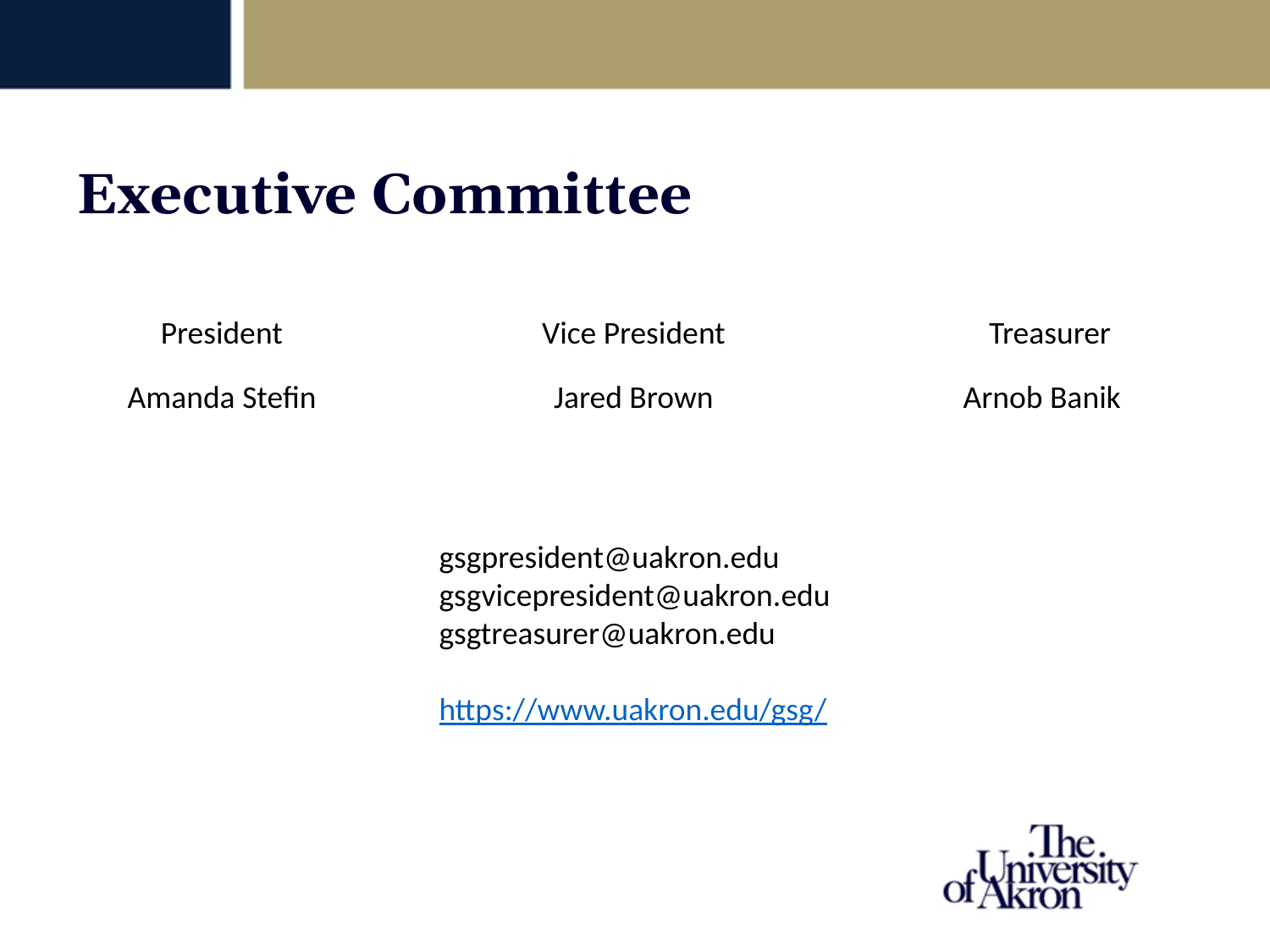

Executive Committee
President
Vice President
Treasurer
Amanda Stefin
Jared Brown
Arnob Banik
gsgpresident@uakron.edu
gsgvicepresident@uakron.edu
gsgtreasurer@uakron.edu

https://www.uakron.edu/gsg/